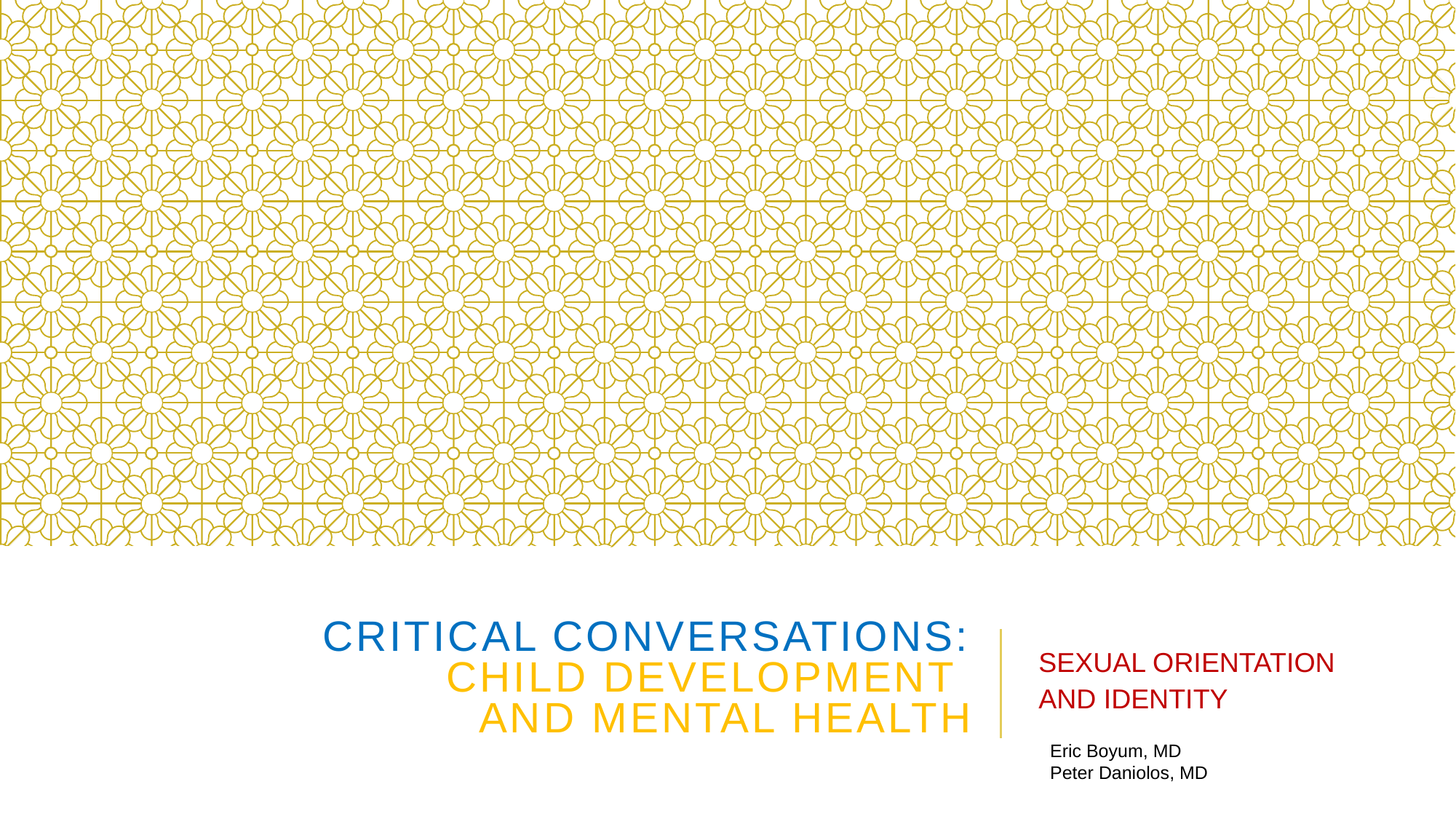

# CRITICAL CONVERSATIONS: CHILD DEVELOPMENT AND MENTAL HEALTH
SEXUAL ORIENTATION
AND IDENTITY
Eric Boyum, MD
Peter Daniolos, MD